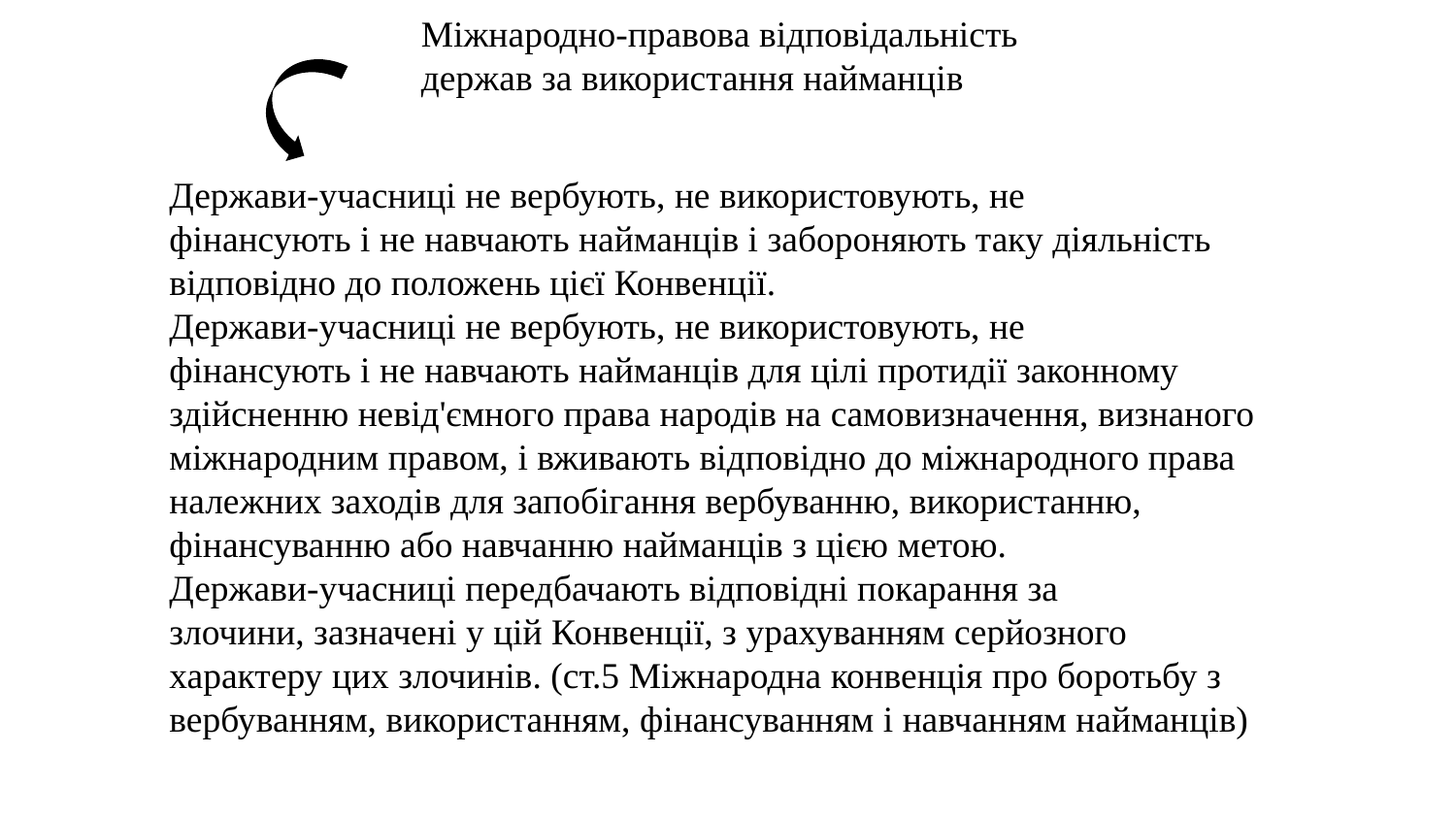

Міжнародно-правова відповідальність держав за використання найманців

Держави-учасниці не вербують, не використовують, не
фінансують і не навчають найманців і забороняють таку діяльність
відповідно до положень цієї Конвенції.
Держави-учасниці не вербують, не використовують, не
фінансують і не навчають найманців для цілі протидії законному
здійсненню невід'ємного права народів на самовизначення, визнаного
міжнародним правом, і вживають відповідно до міжнародного права
належних заходів для запобігання вербуванню, використанню,
фінансуванню або навчанню найманців з цією метою.
Держави-учасниці передбачають відповідні покарання за
злочини, зазначені у цій Конвенції, з урахуванням серйозного
характеру цих злочинів. (ст.5 Міжнародна конвенція про боротьбу з вербуванням, використанням, фінансуванням і навчанням найманців)